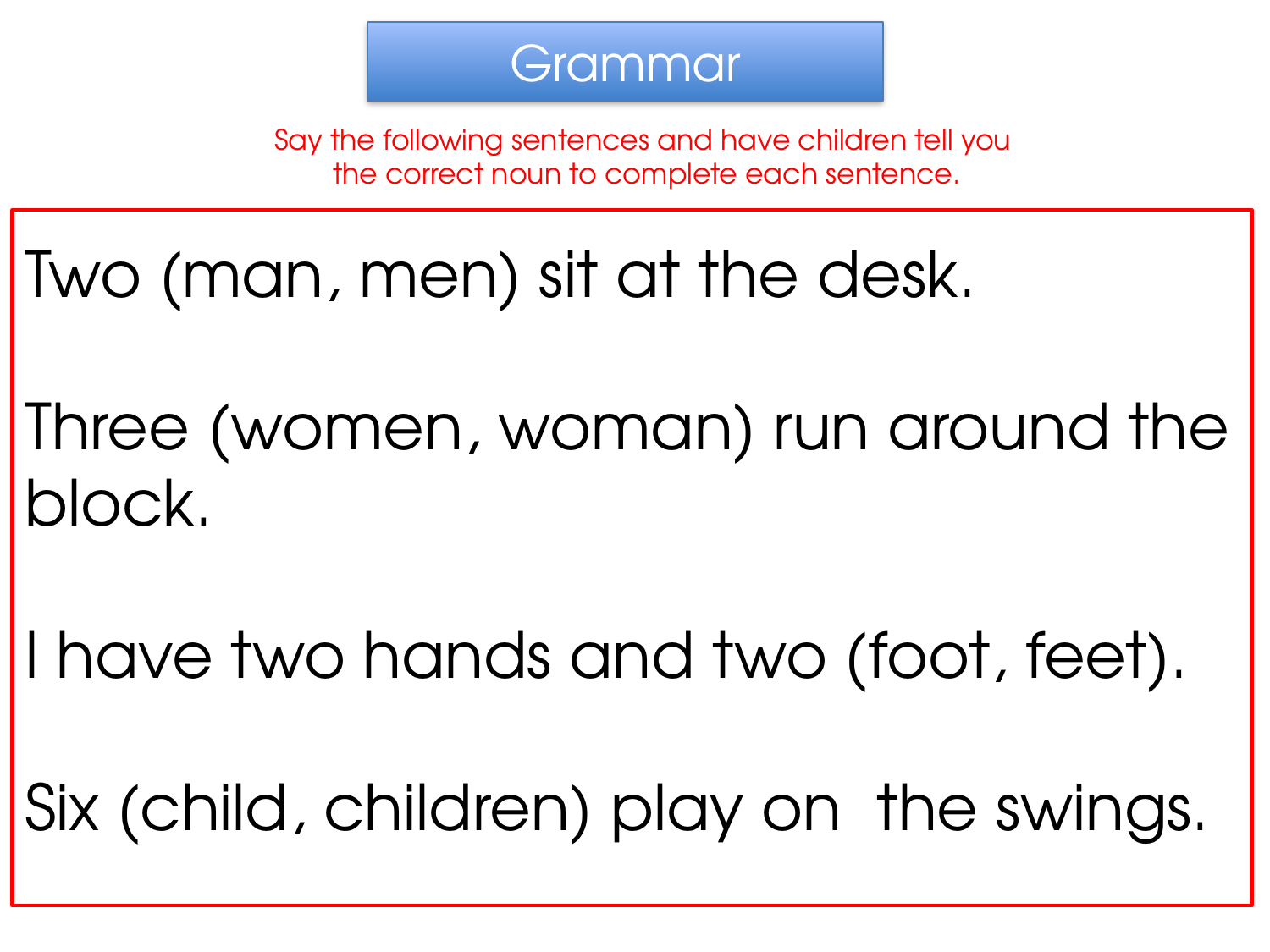

Grammar
Say the following sentences and have children tell you
the correct noun to complete each sentence.

Two (man, men) sit at the desk.

Three (women, woman) run around the block.

I have two hands and two (foot, feet).

Six (child, children) play on  the swings.